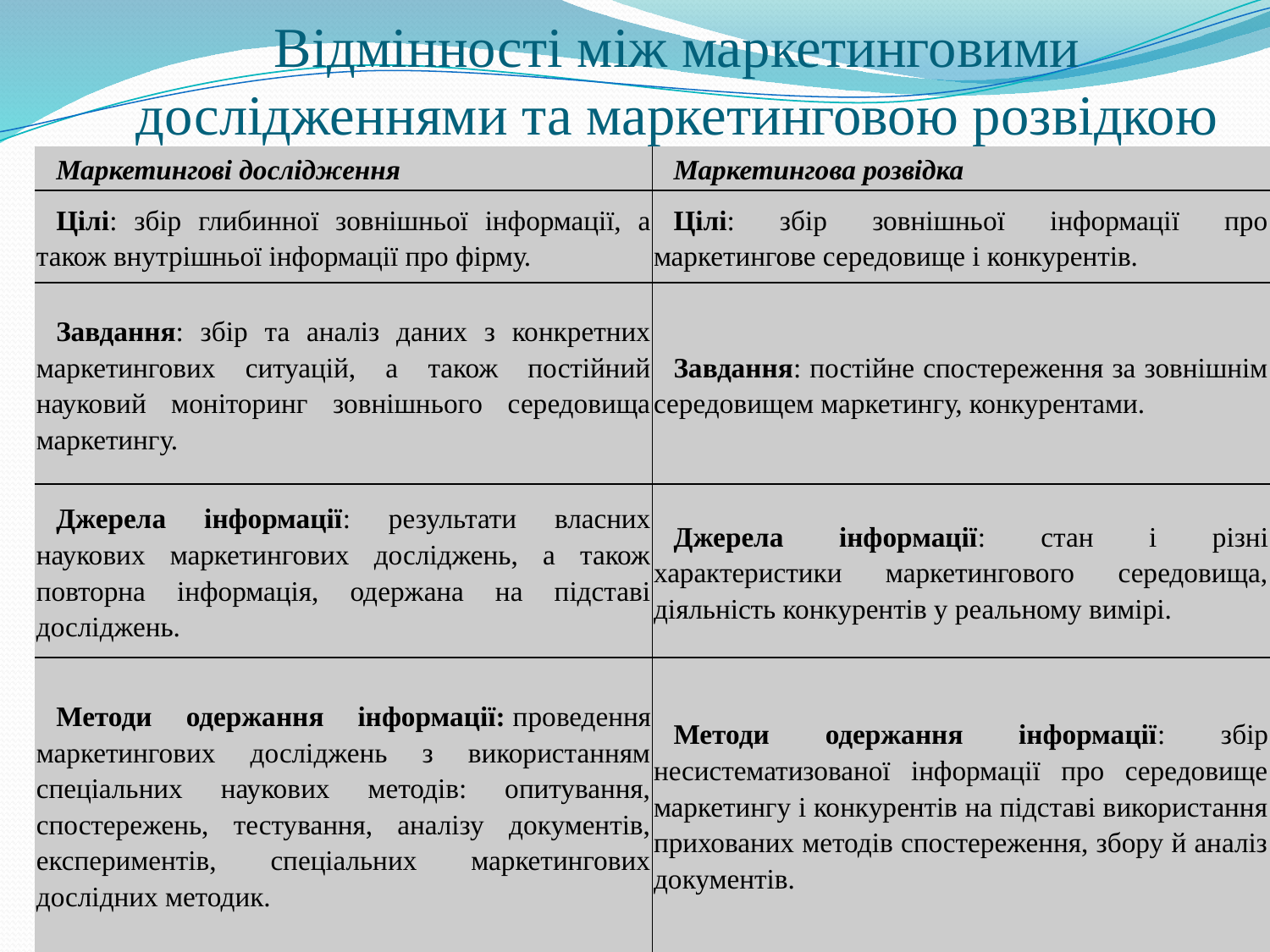

# Відмінності між маркетинговими дослідженнями та маркетинговою розвідкою
| Маркетингові дослідження | Маркетингова розвідка |
| --- | --- |
| Цілі: збір глибинної зовнішньої інформації, а також внутрішньої інформації про фірму. | Цілі: збір зовнішньої інформації про маркетингове середовище і конкурентів. |
| Завдання: збір та аналіз даних з конкретних маркетингових ситуацій, а також постійний науковий моніторинг зовнішнього середовища маркетингу. | Завдання: постійне спостереження за зовнішнім середовищем маркетингу, конкурентами. |
| Джерела інформації: результати власних наукових маркетингових досліджень, а також повторна інформація, одержана на підставі досліджень. | Джерела інформації: стан і різні характеристики маркетингового середовища, діяльність конкурентів у реальному вимірі. |
| Методи одержання інформації: проведення маркетингових досліджень з використанням спеціальних наукових методів: опитування, спостережень, тестування, аналізу документів, експериментів, спеціальних маркетингових дослідних методик. | Методи одержання інформації: збір несистематизованої інформації про середовище маркетингу і конкурентів на підставі використання прихованих методів спостереження, збору й аналіз документів. |